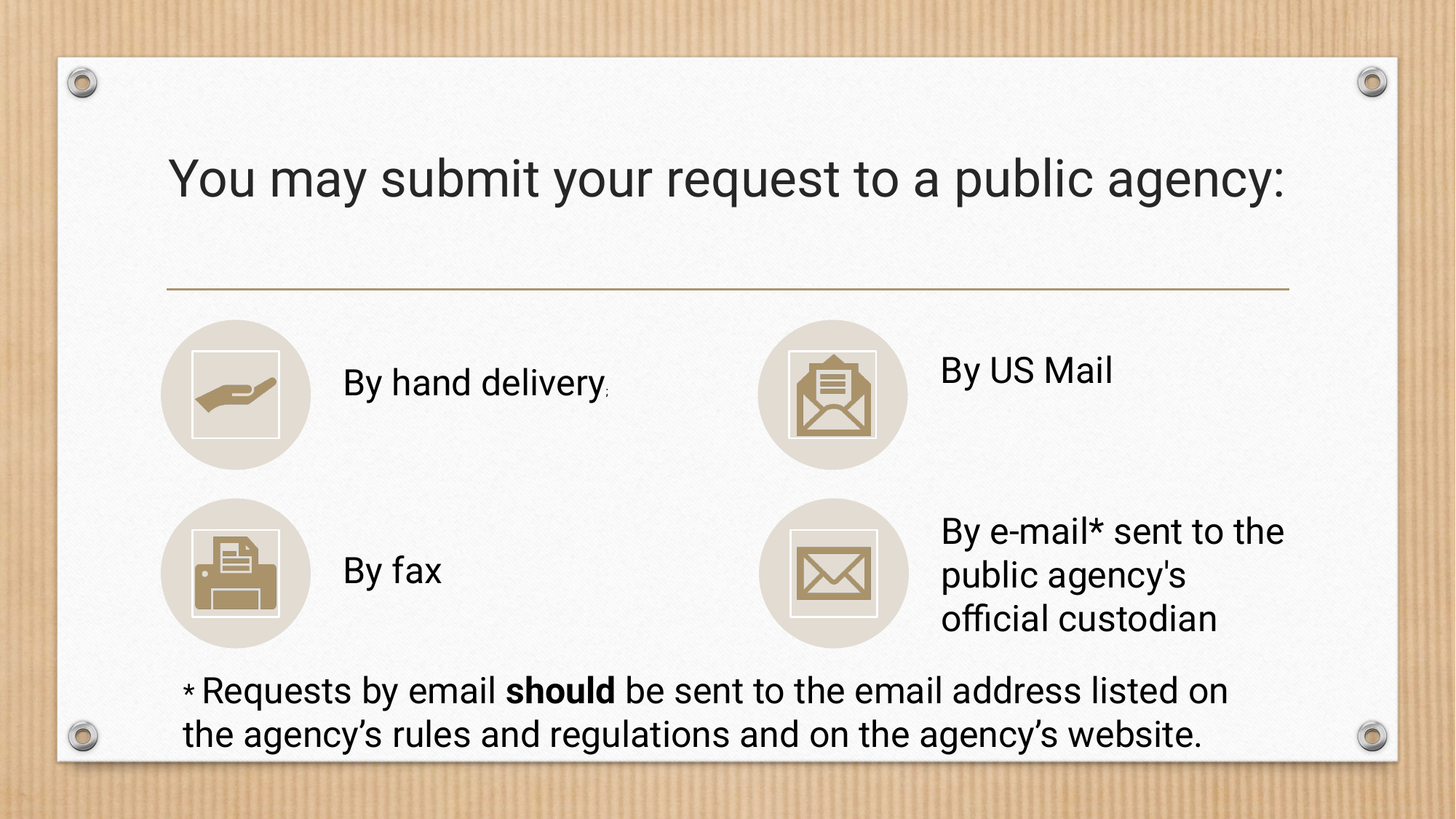

# You may submit your request to a public agency:
By hand delivery;
By US Mail

By fax

By e-mail* sent to the public agency's official custodian

* Requests by email should be sent to the email address listed on the agency’s rules and regulations and on the agency’s website.